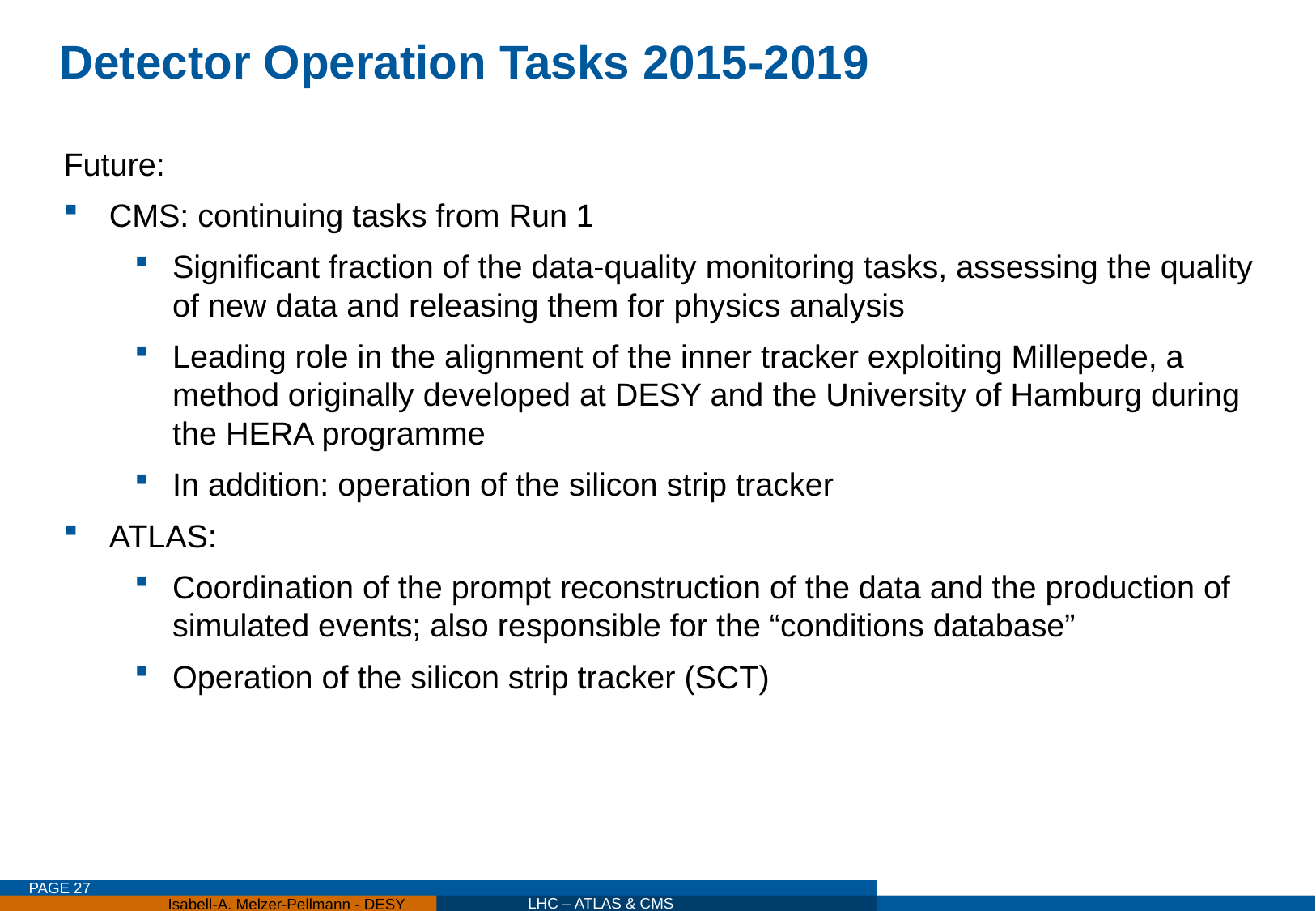

# Detector Operation Tasks 2015-2019
Future:
CMS: continuing tasks from Run 1
Significant fraction of the data-quality monitoring tasks, assessing the quality of new data and releasing them for physics analysis
Leading role in the alignment of the inner tracker exploiting Millepede, a method originally developed at DESY and the University of Hamburg during the HERA programme
In addition: operation of the silicon strip tracker
ATLAS:
Coordination of the prompt reconstruction of the data and the production of simulated events; also responsible for the “conditions database”
Operation of the silicon strip tracker (SCT)